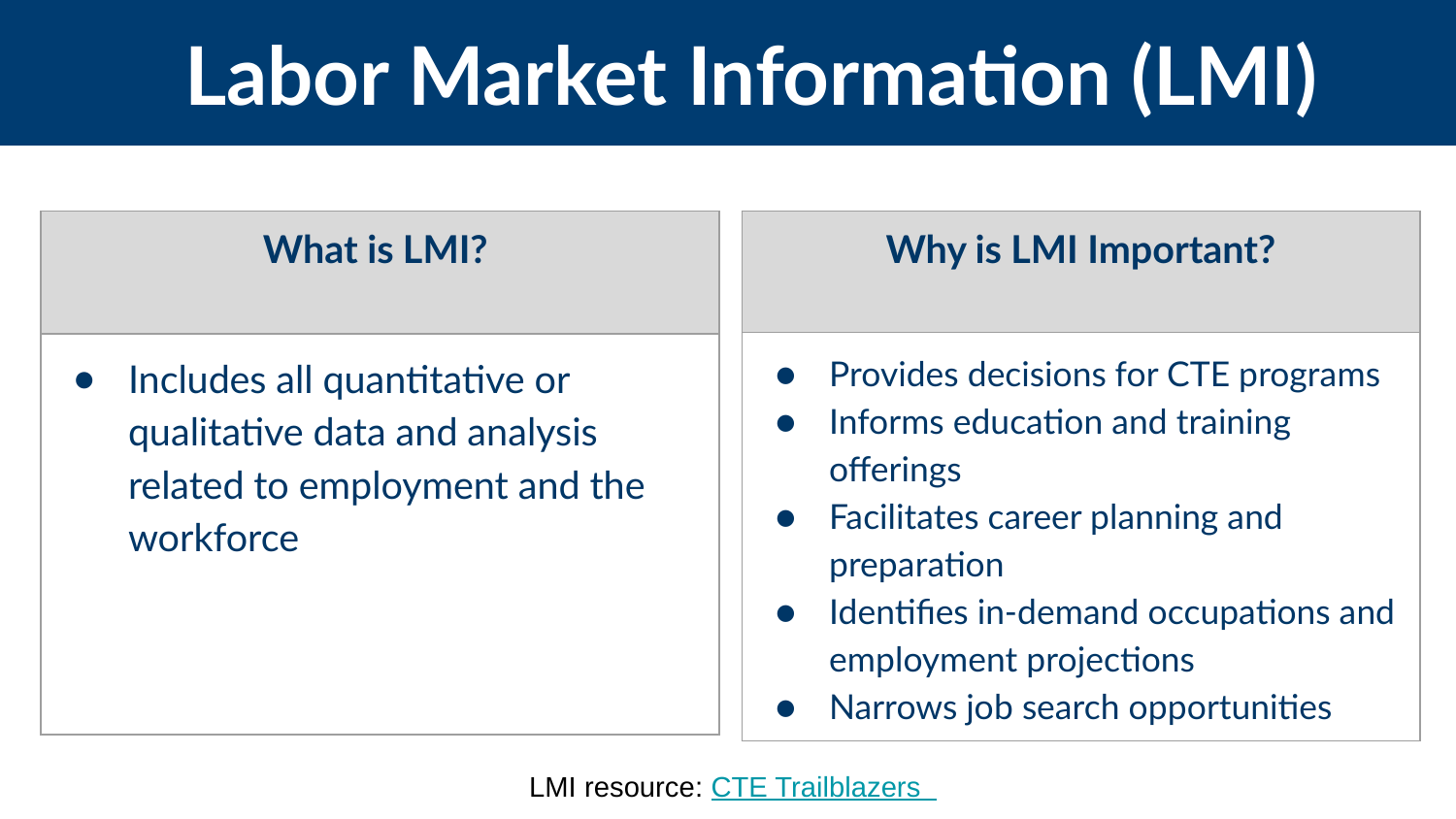

Labor Market Information (LMI)
| What is LMI? |
| --- |
| Includes all quantitative or qualitative data and analysis related to employment and the workforce |
| Why is LMI Important? |
| --- |
| Provides decisions for CTE programs Informs education and training offerings Facilitates career planning and preparation Identifies in-demand occupations and employment projections Narrows job search opportunities |
LMI resource: CTE Trailblazers